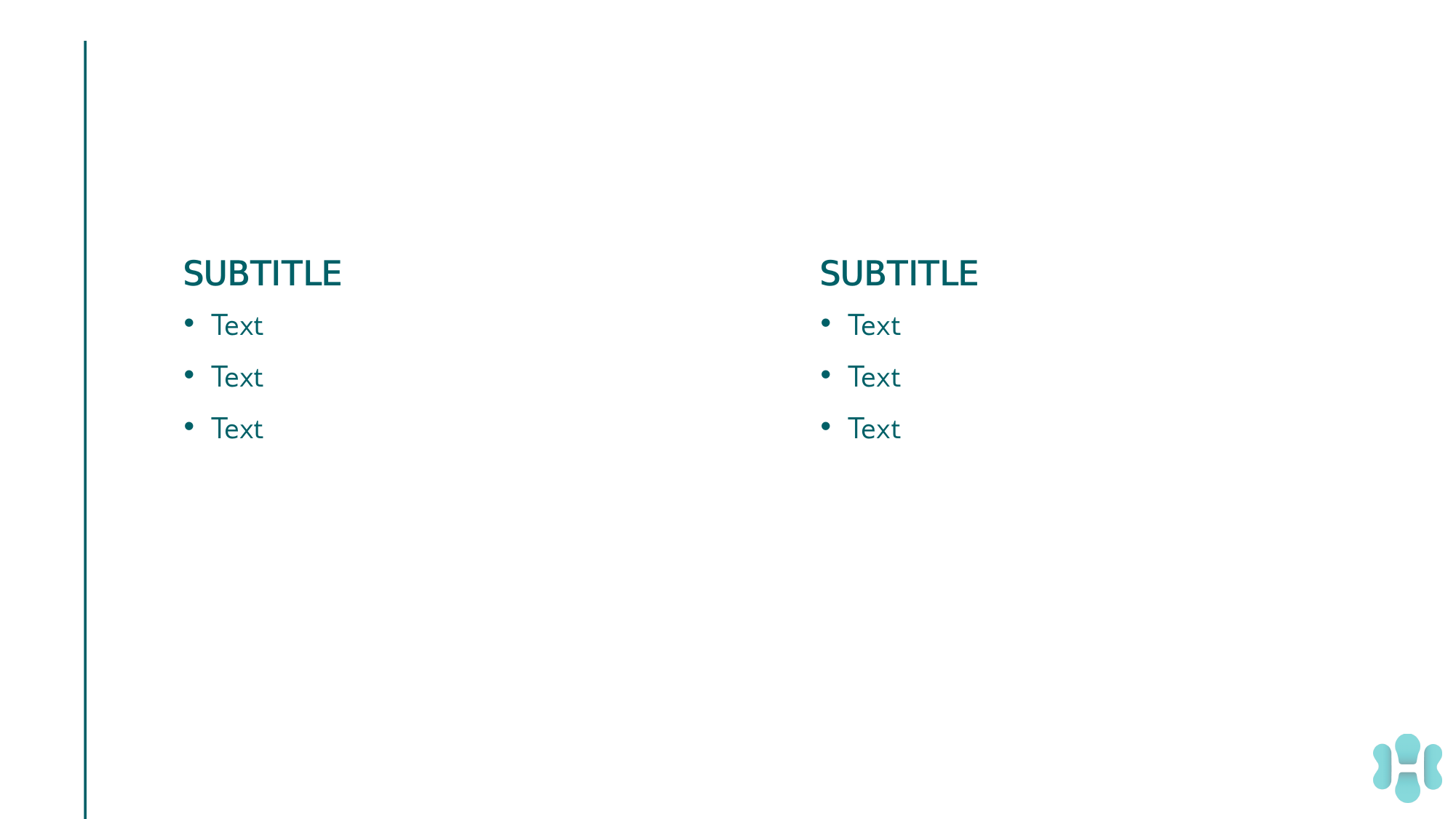

#
SUBTITLE
SUBTITLE
Text
Text
Text

Text
Text
Text